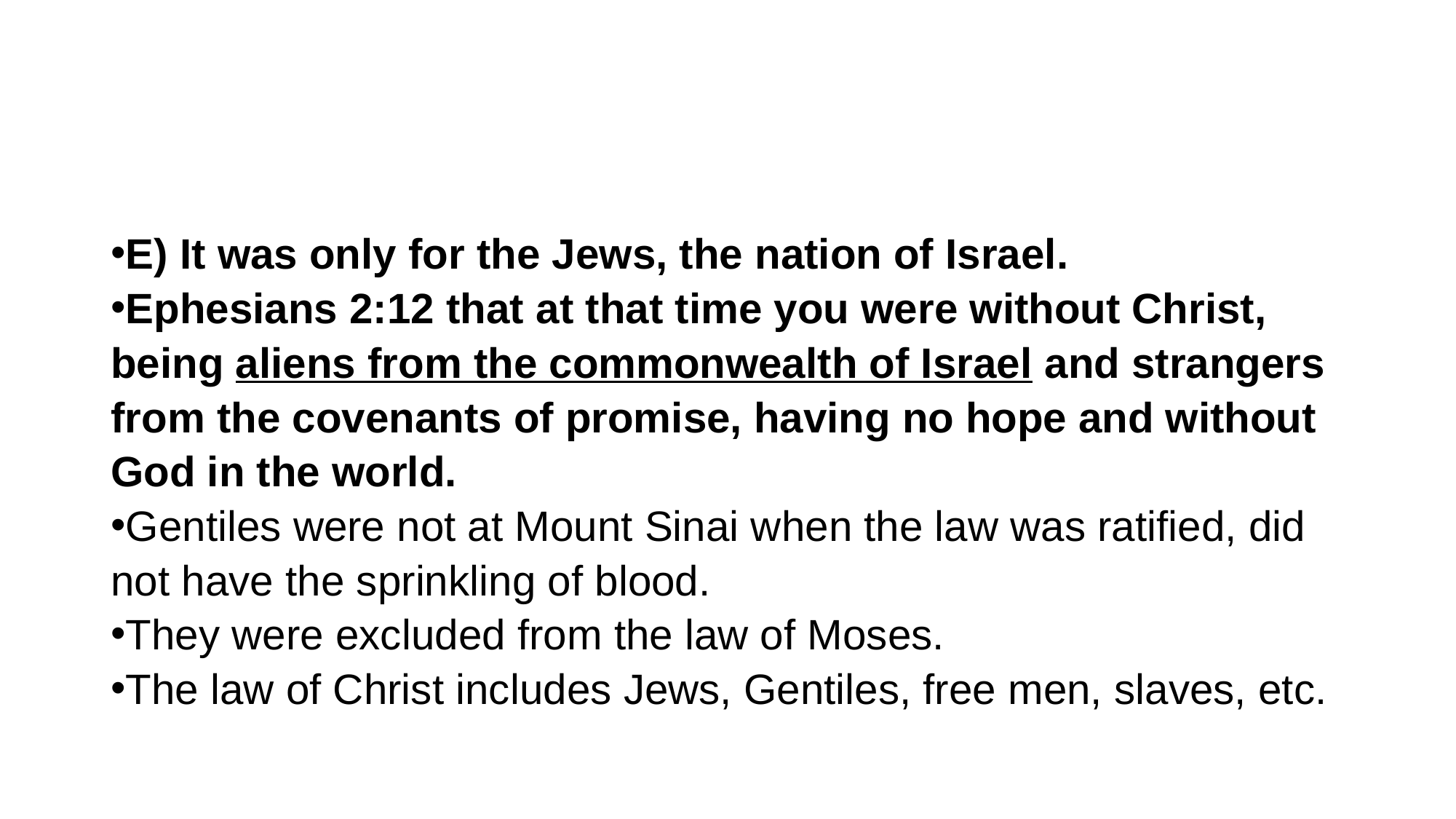

#
E) It was only for the Jews, the nation of Israel.
Ephesians 2:12 that at that time you were without Christ, being aliens from the commonwealth of Israel and strangers from the covenants of promise, having no hope and without God in the world.
Gentiles were not at Mount Sinai when the law was ratified, did not have the sprinkling of blood.
They were excluded from the law of Moses.
The law of Christ includes Jews, Gentiles, free men, slaves, etc.